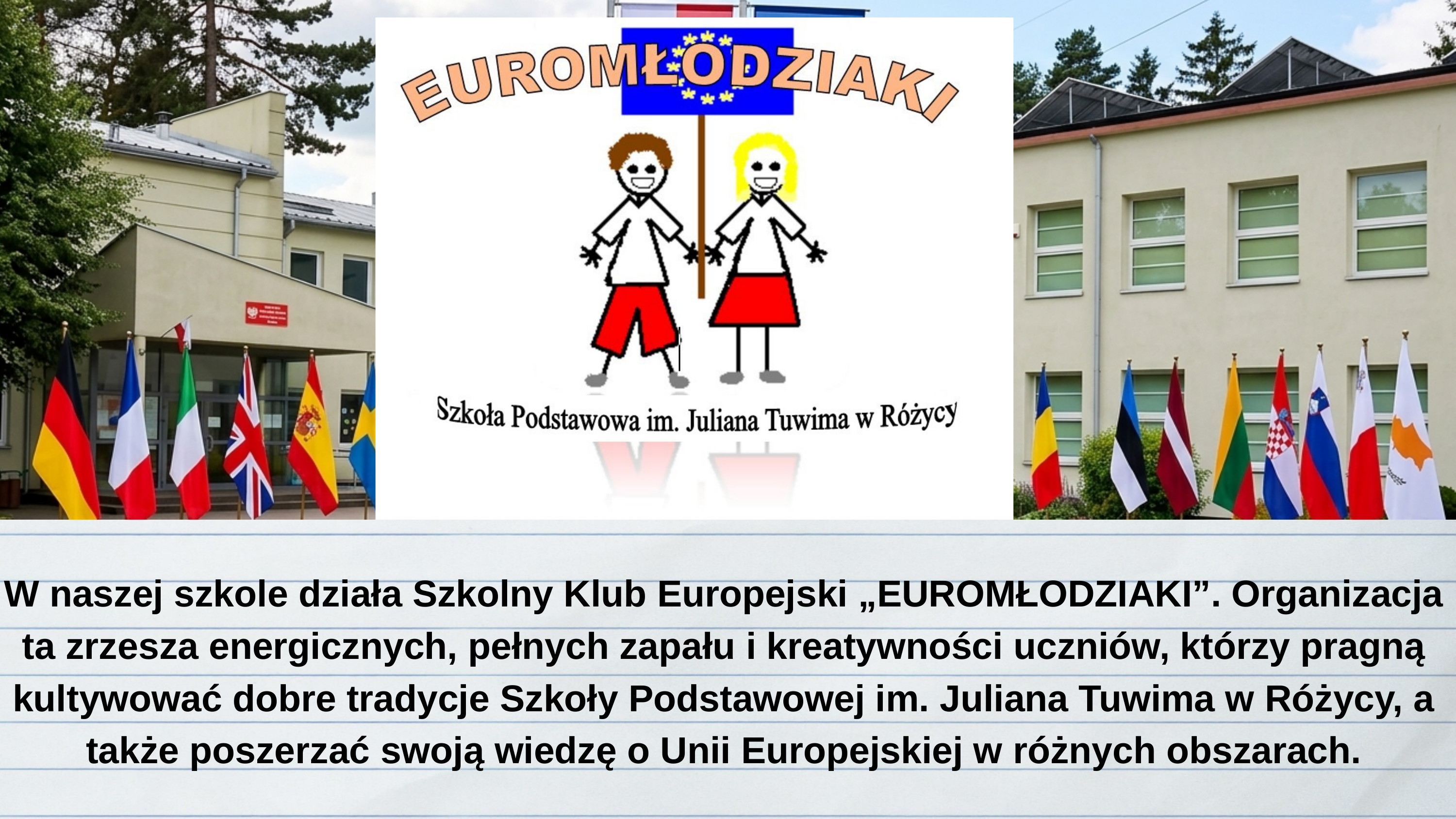

W naszej szkole działa Szkolny Klub Europejski „EUROMŁODZIAKI”. Organizacja ta zrzesza energicznych, pełnych zapału i kreatywności uczniów, którzy pragną kultywować dobre tradycje Szkoły Podstawowej im. Juliana Tuwima w Różycy, a także poszerzać swoją wiedzę o Unii Europejskiej w różnych obszarach.